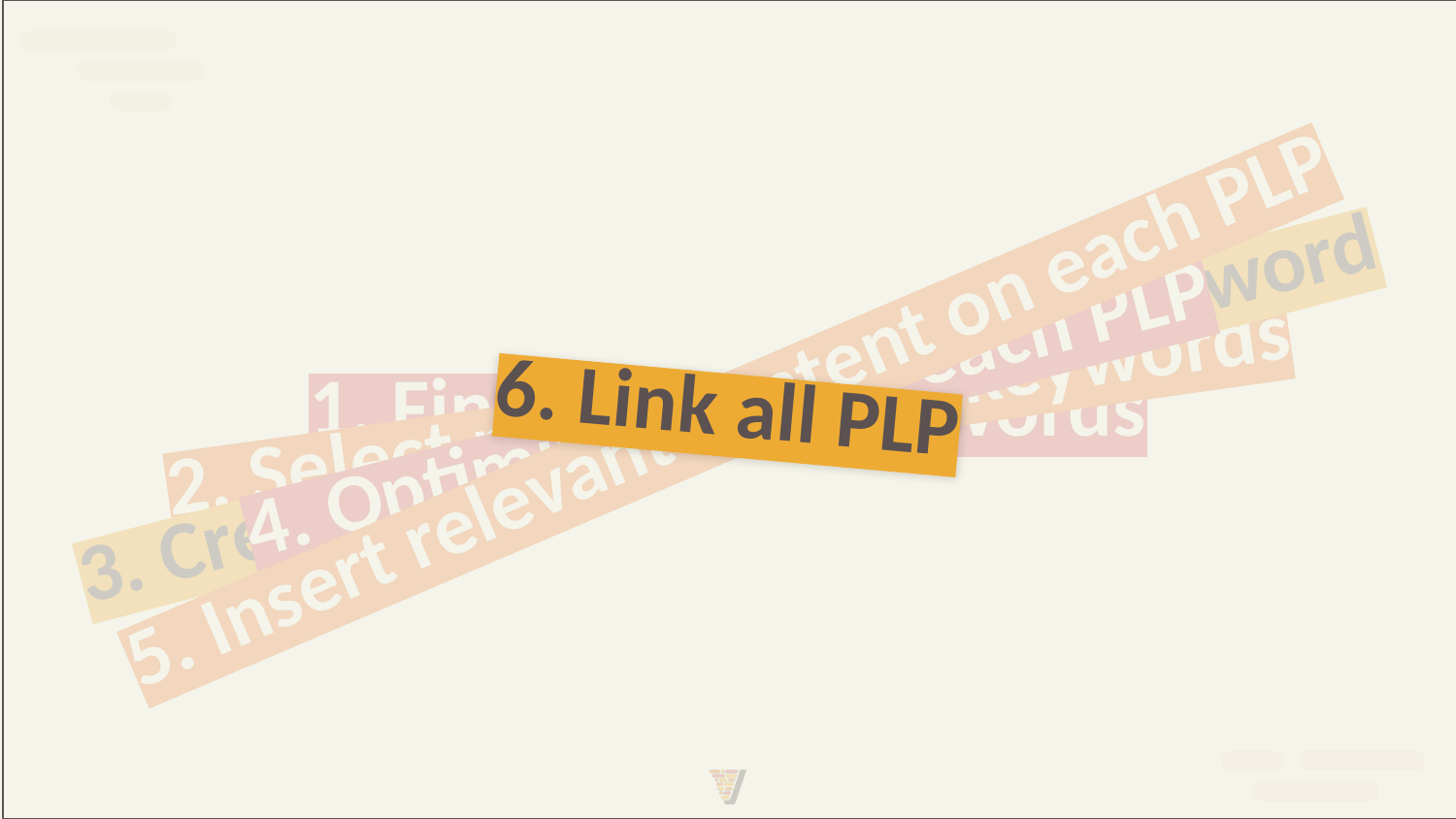

# 1. Find tons of keywords

6. Link all PLP
3. Create specific PLP for each keyword
5. Insert relevant content on each PLP
4. Optimize CWV of each PLP
2. Select most relevant keywords